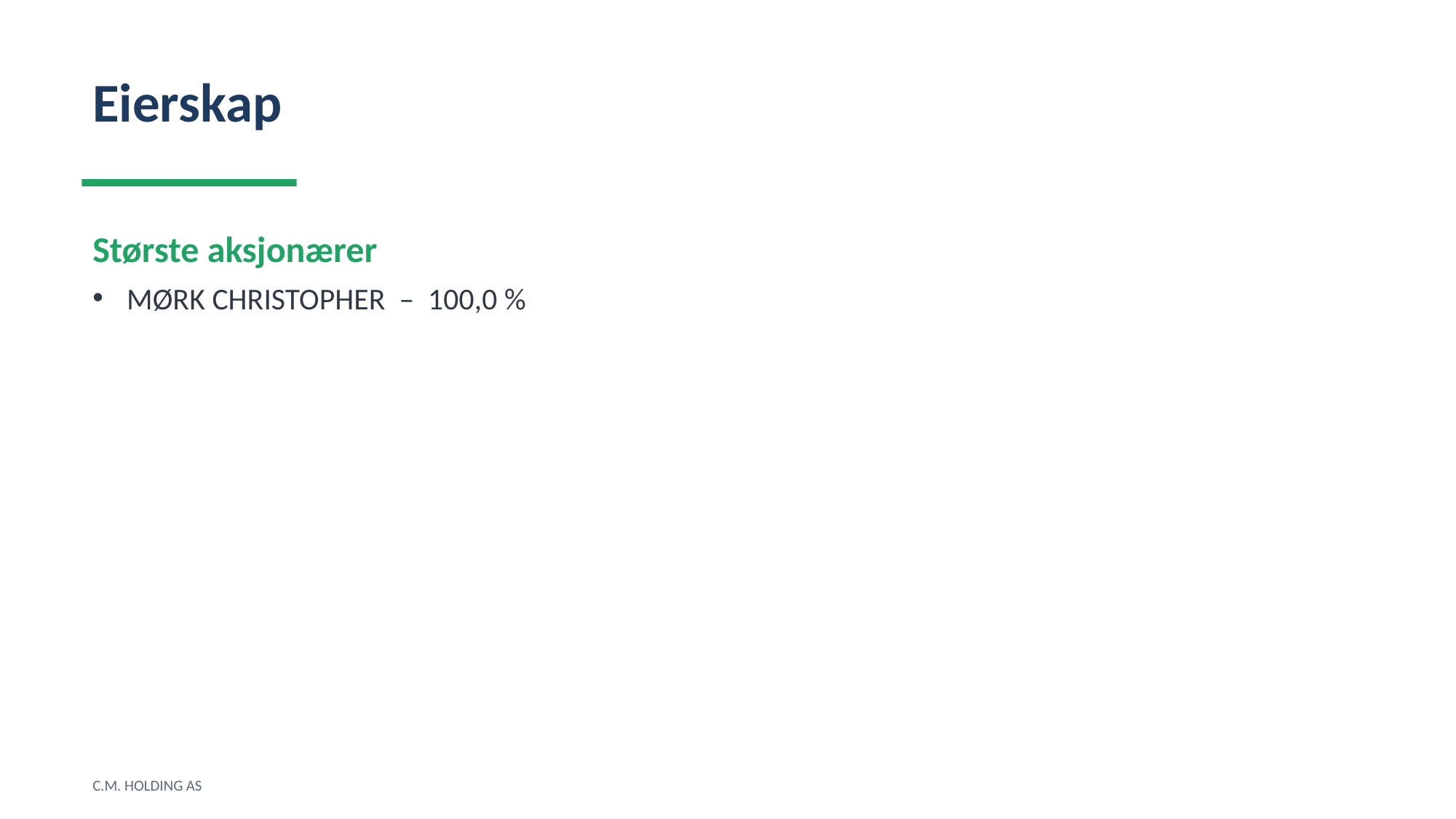

Eierskap

Største aksjonærer
MØRK CHRISTOPHER  –  100,0 %
C.M. HOLDING AS